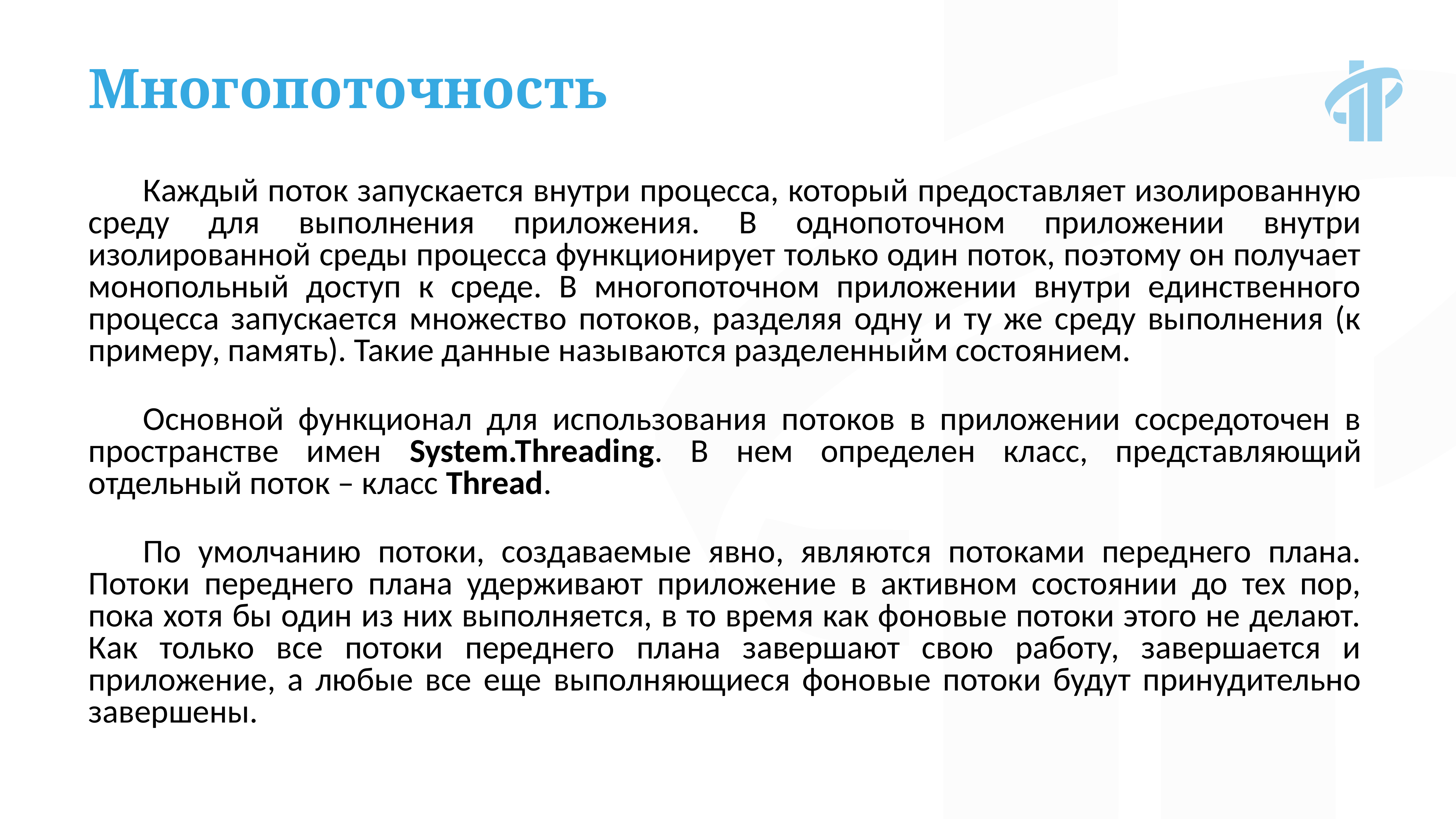

Многопоточность
Каждый поток запускается внутри процесса, который предоставляет изолированную среду для выполнения приложения. В однопоточном приложении внутри изолированной среды процесса функционирует только один поток, поэтому он получает монопольный доступ к среде. В многопоточном приложении внутри единственного процесса запускается множество потоков, разделяя одну и ту же среду выполнения (к примеру, память). Такие данные называются разделенныйм состоянием.

Основной функционал для использования потоков в приложении сосредоточен в пространстве имен System.Threading. В нем определен класс, представляющий отдельный поток – класс Thread.

По умолчанию потоки, создаваемые явно, являются потоками переднего плана. Потоки переднего плана удерживают приложение в активном состоянии до тех пор, пока хотя бы один из них выполняется, в то время как фоновые потоки этого не делают. Как только все потоки переднего плана завершают свою работу, завершается и приложение, а любые все еще выполняющиеся фоновые потоки будут принудительно завершены.